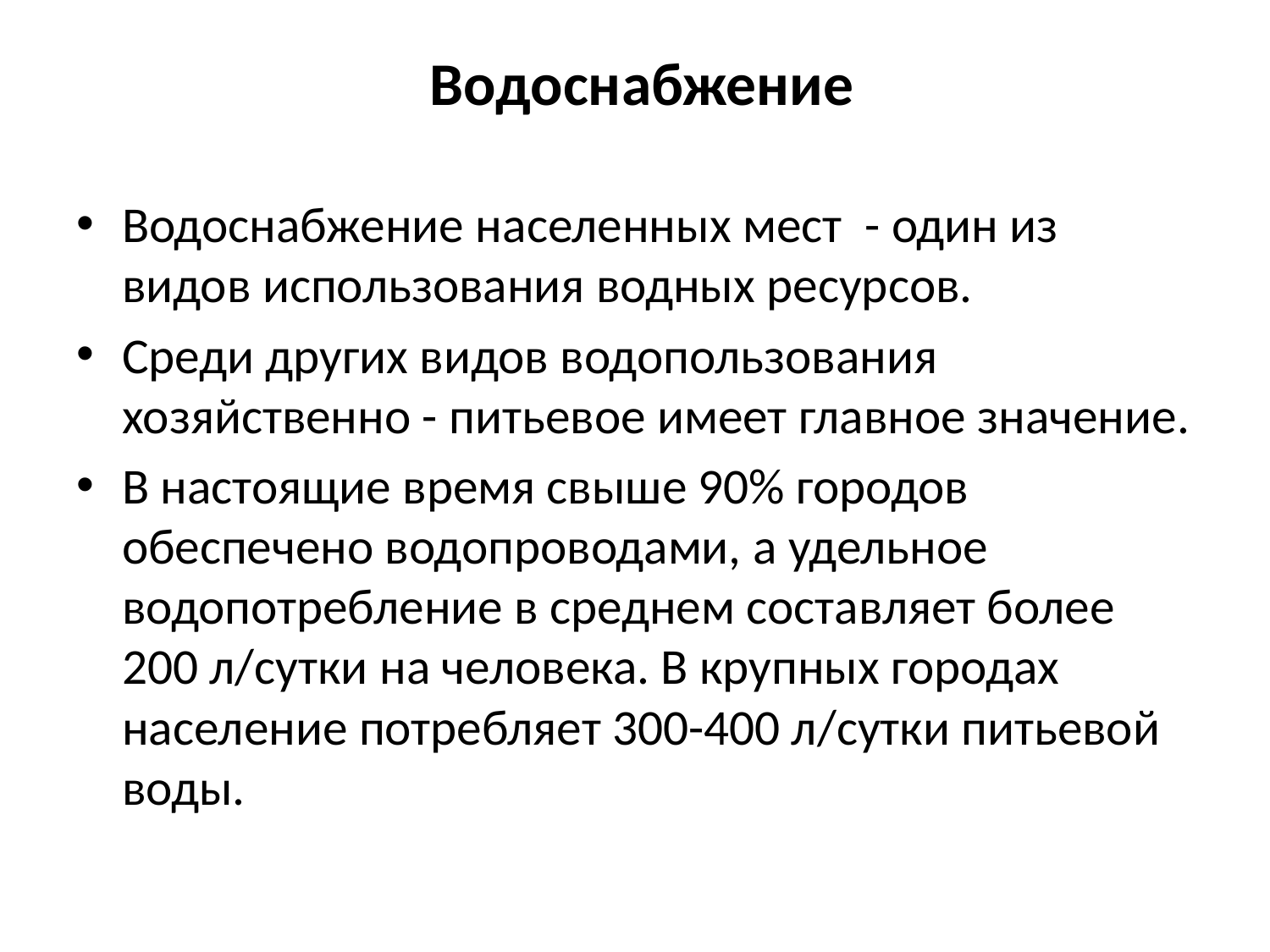

# Водоснабжение
Водоснабжение населенных мест  - один из видов использования водных ресурсов.
Среди других видов водопользования хозяйственно - питьевое имеет главное значение.
В настоящие время свыше 90% городов обеспечено водопроводами, а удельное водопотребление в среднем составляет более 200 л/сутки на человека. В крупных городах население потребляет 300-400 л/сутки питьевой воды.